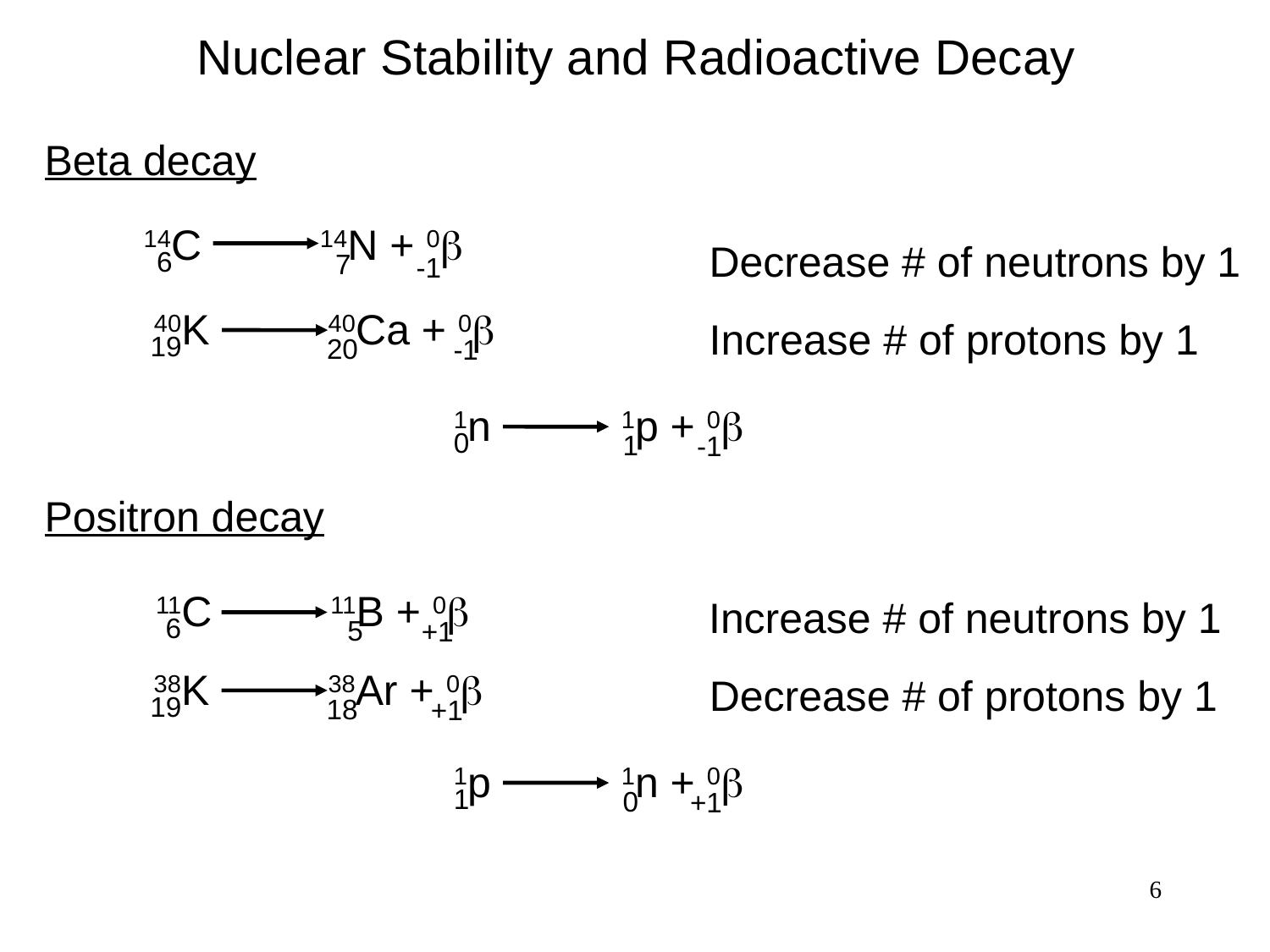

Nuclear Stability and Radioactive Decay
Beta decay
14C          14N + 0β
6
7

-1
Decrease # of neutrons by 1
40K          40Ca + 0β
19
20
-1

Increase # of protons by 1
1n           1p + 0β
0
1
-1

Positron decay
11C          11B + 0β
6
5
+1

Increase # of neutrons by 1
38K          38Ar + 0β
19
18
+1

Decrease # of protons by 1
1p           1n + 0β
1
0
+1

6